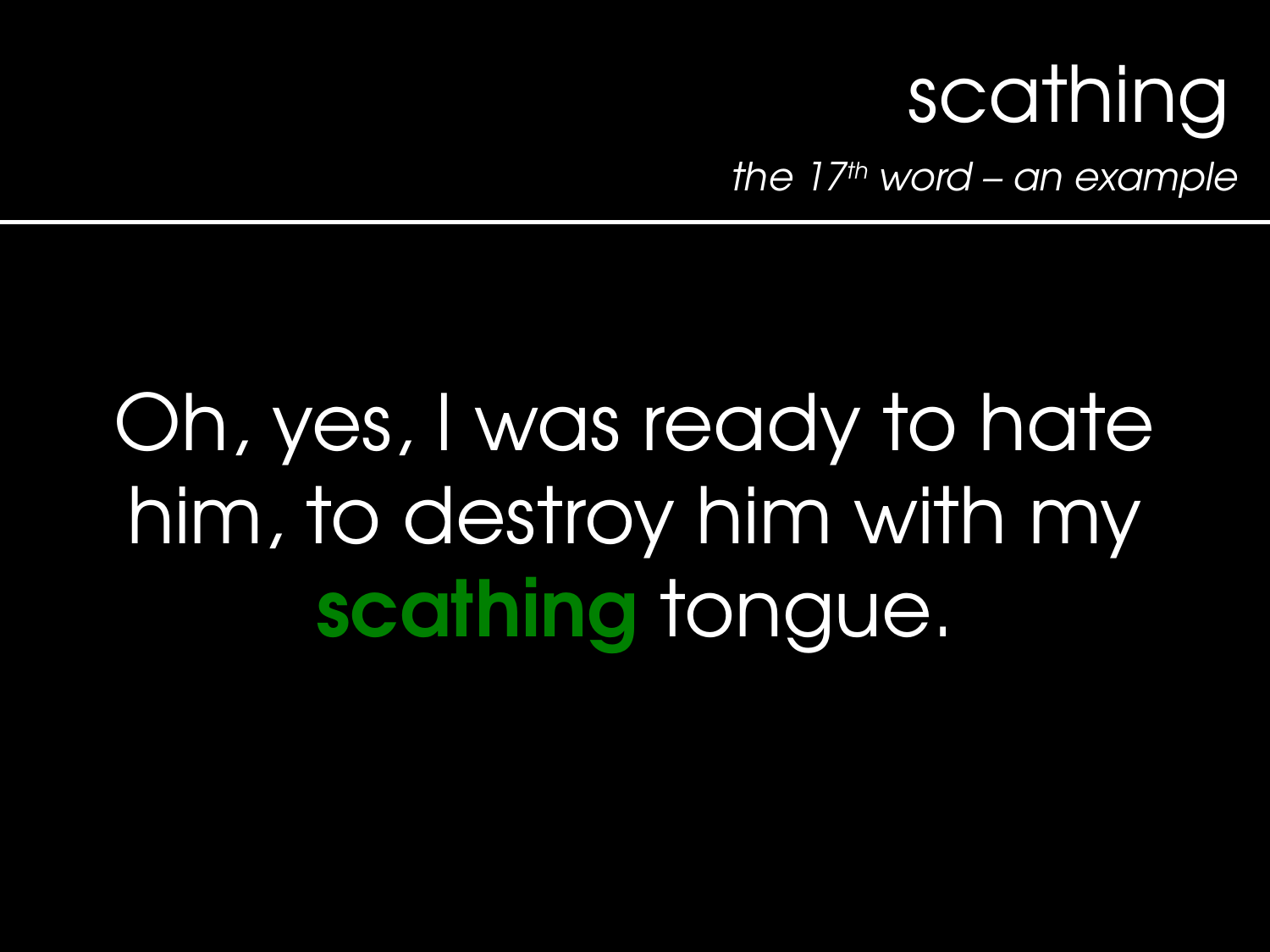

scathing
the 17th word – an example
Oh, yes, I was ready to hate him, to destroy him with my scathing tongue.